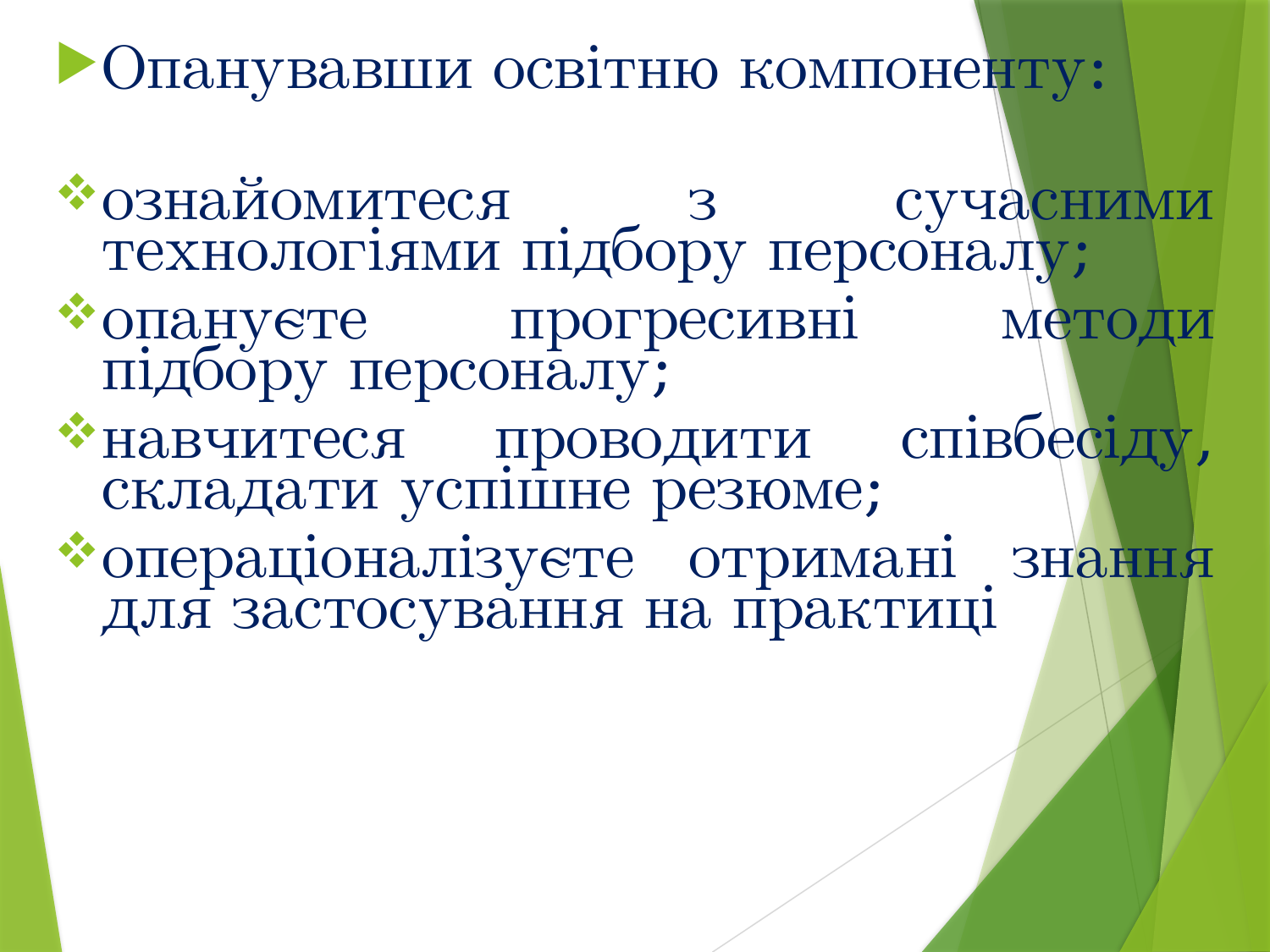

# Опанувавши освітню компоненту:

ознайомитеся з сучасними технологіями підбору персоналу;
опануєте прогресивні методи підбору персоналу;
навчитеся проводити співбесіду, складати успішне резюме;
операціоналізуєте отримані знання для застосування на практиці